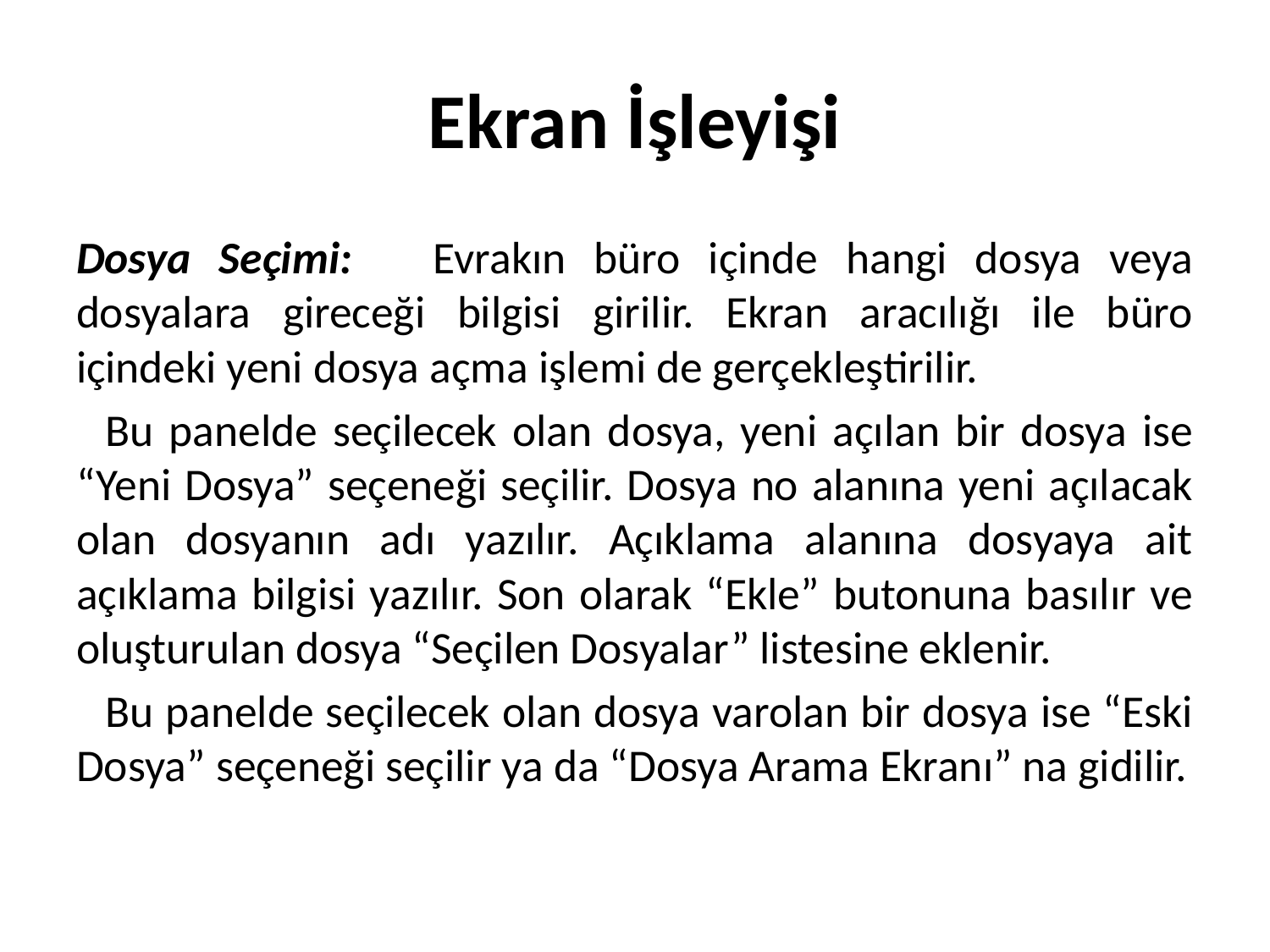

# Ekran İşleyişi
Dosya Seçimi: 						Evrakın büro içinde hangi dosya veya dosyalara gireceği bilgisi girilir. Ekran aracılığı ile büro içindeki yeni dosya açma işlemi de gerçekleştirilir.
	Bu panelde seçilecek olan dosya, yeni açılan bir dosya ise “Yeni Dosya” seçeneği seçilir. Dosya no alanına yeni açılacak olan dosyanın adı yazılır. Açıklama alanına dosyaya ait açıklama bilgisi yazılır. Son olarak “Ekle” butonuna basılır ve oluşturulan dosya “Seçilen Dosyalar” listesine eklenir.
	Bu panelde seçilecek olan dosya varolan bir dosya ise “Eski Dosya” seçeneği seçilir ya da “Dosya Arama Ekranı” na gidilir.